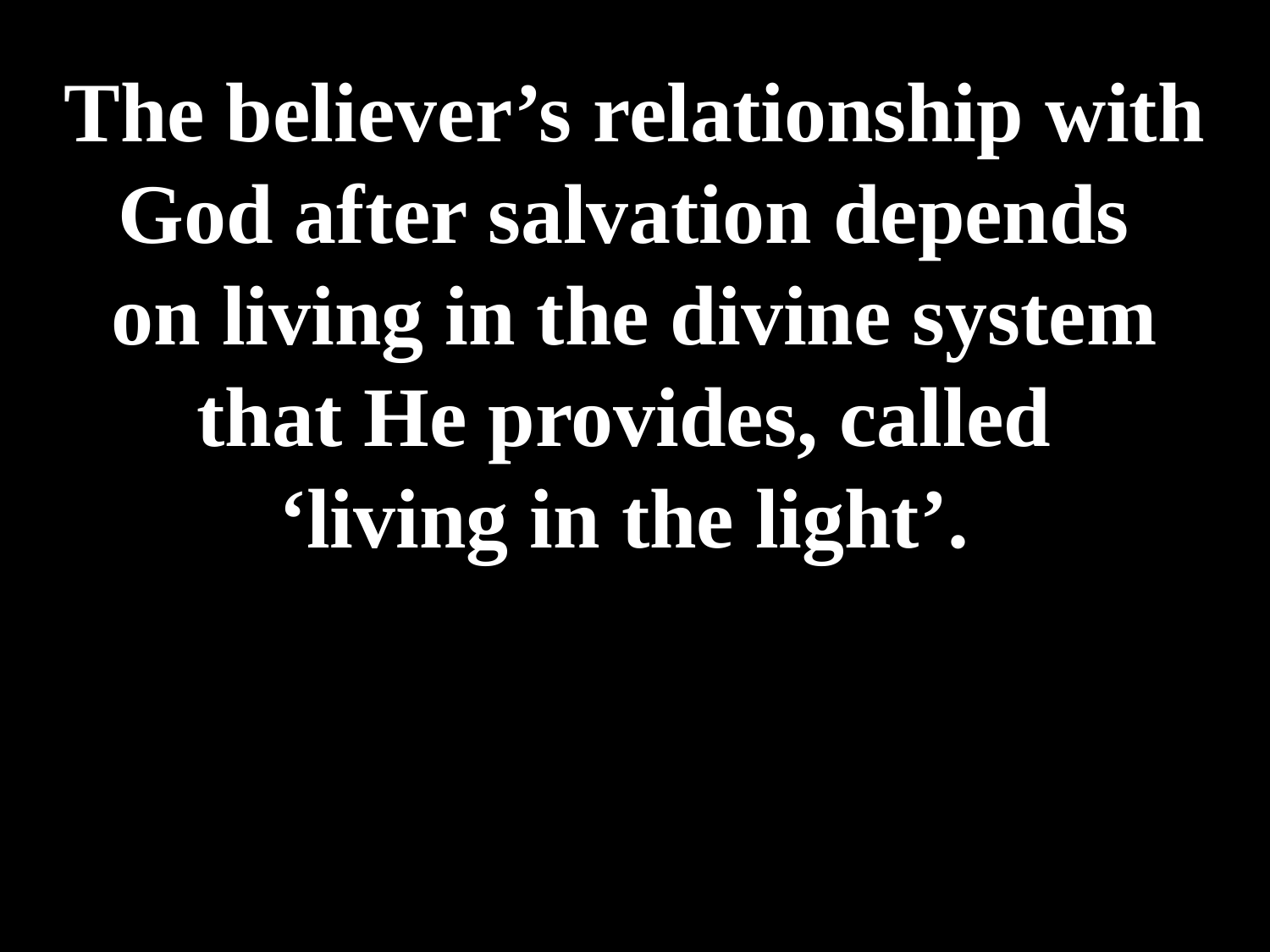

# The believer’s relationship with God after salvation depends on living in the divine system that He provides, called ‘living in the light’.